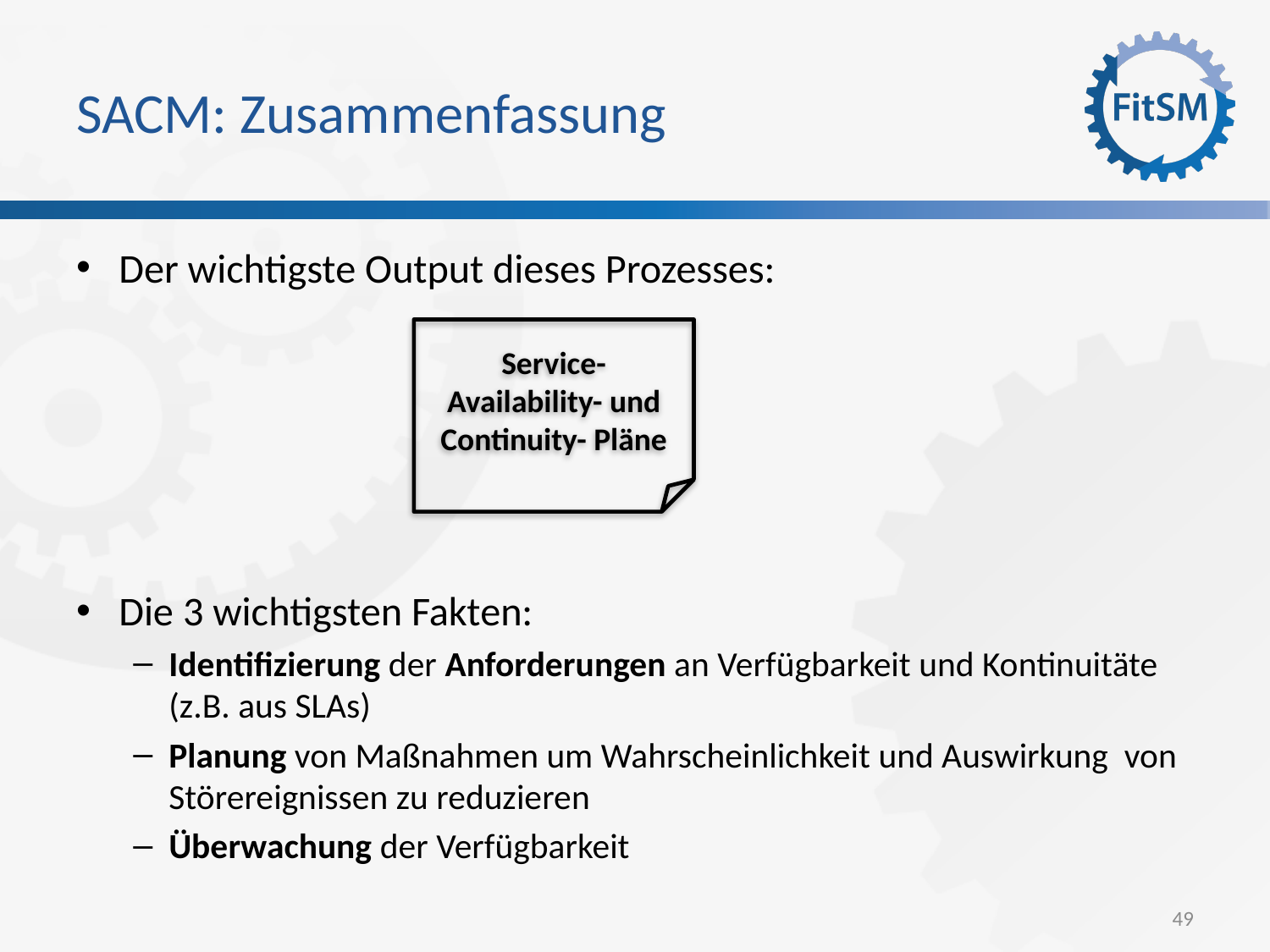

# SACM: Zusammenfassung
Der wichtigste Output dieses Prozesses:

Die 3 wichtigsten Fakten:
Identifizierung der Anforderungen an Verfügbarkeit und Kontinuitäte (z.B. aus SLAs)
Planung von Maßnahmen um Wahrscheinlichkeit und Auswirkung  von Störereignissen zu reduzieren
Überwachung der Verfügbarkeit
Service- Availability- und Continuity- Pläne
49